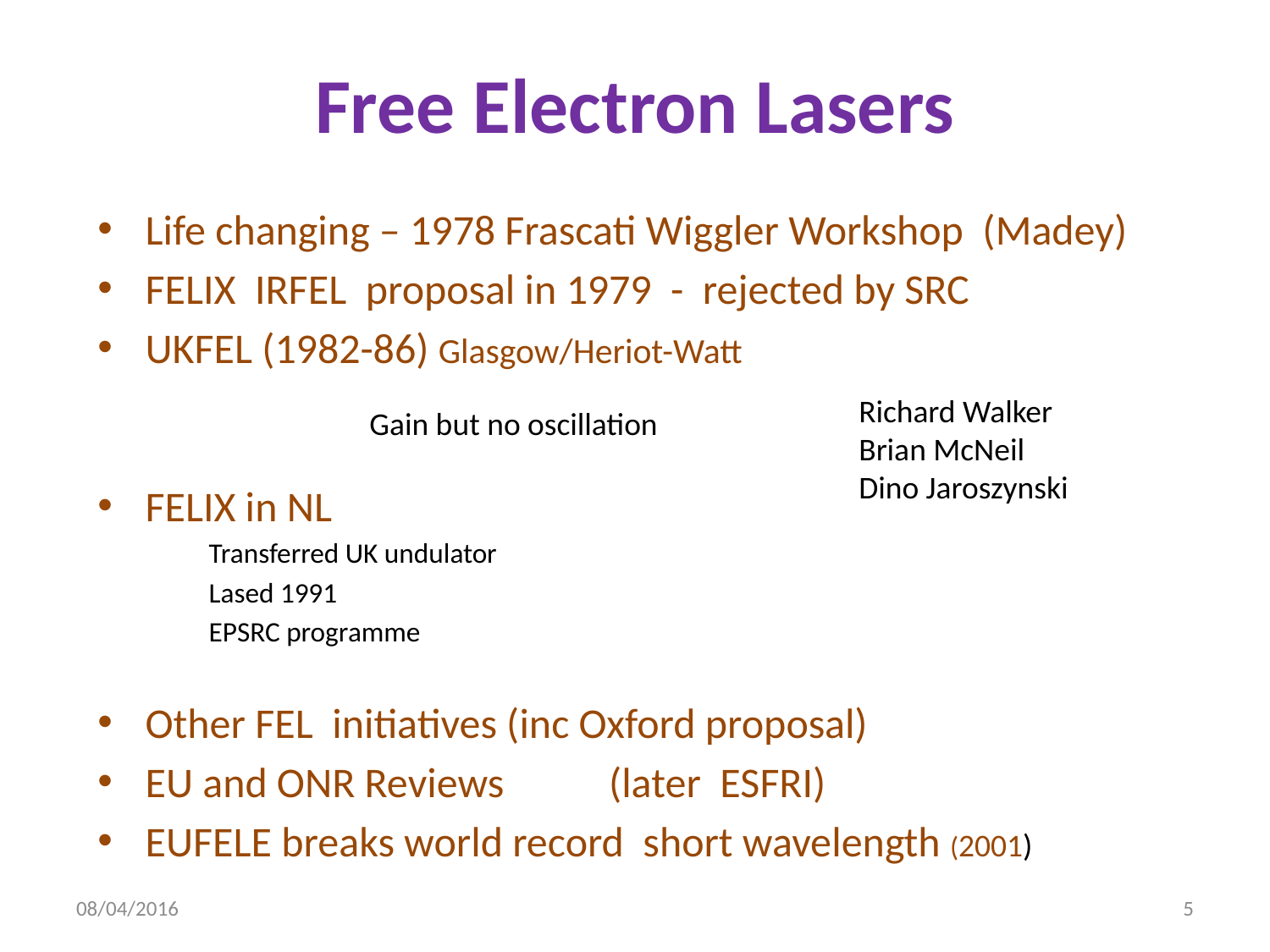

# Free Electron Lasers
Life changing – 1978 Frascati Wiggler Workshop  (Madey)
FELIX  IRFEL  proposal in 1979  -  rejected by SRC
UKFEL (1982-86) Glasgow/Heriot-Watt

FELIX in NL
Transferred UK undulator
Lased 1991
EPSRC programme

Other FEL  initiatives (inc Oxford proposal)
EU and ONR Reviews           (later  ESFRI)
EUFELE breaks world record  short wavelength (2001)
Richard Walker
Brian McNeil
Dino Jaroszynski
Gain but no oscillation
08/04/2016
5